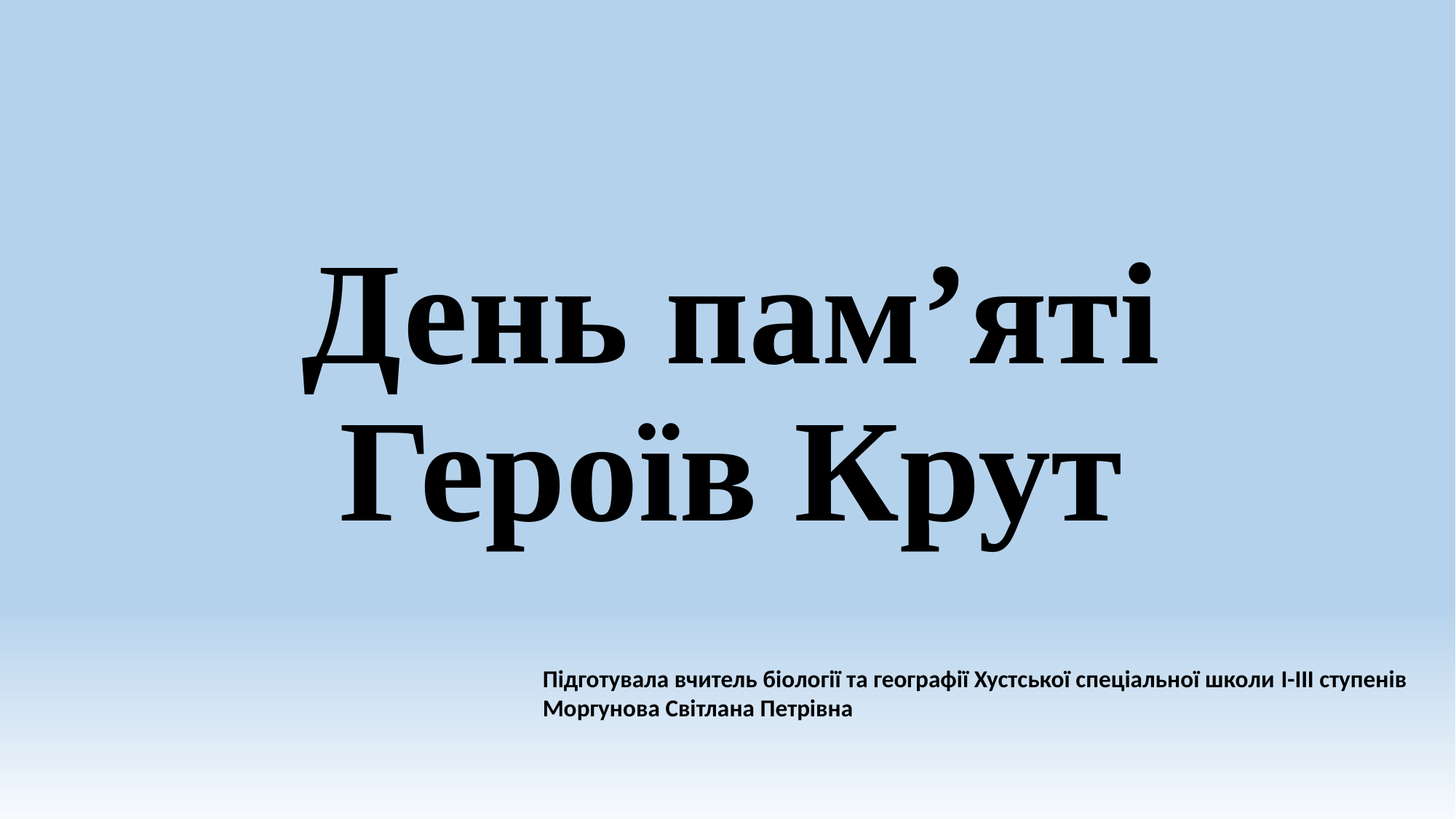

# День пам’яті Героїв Крут
Підготувала вчитель біології та географії Хустської спеціальної школи I-III ступенів
Моргунова Світлана Петрівна